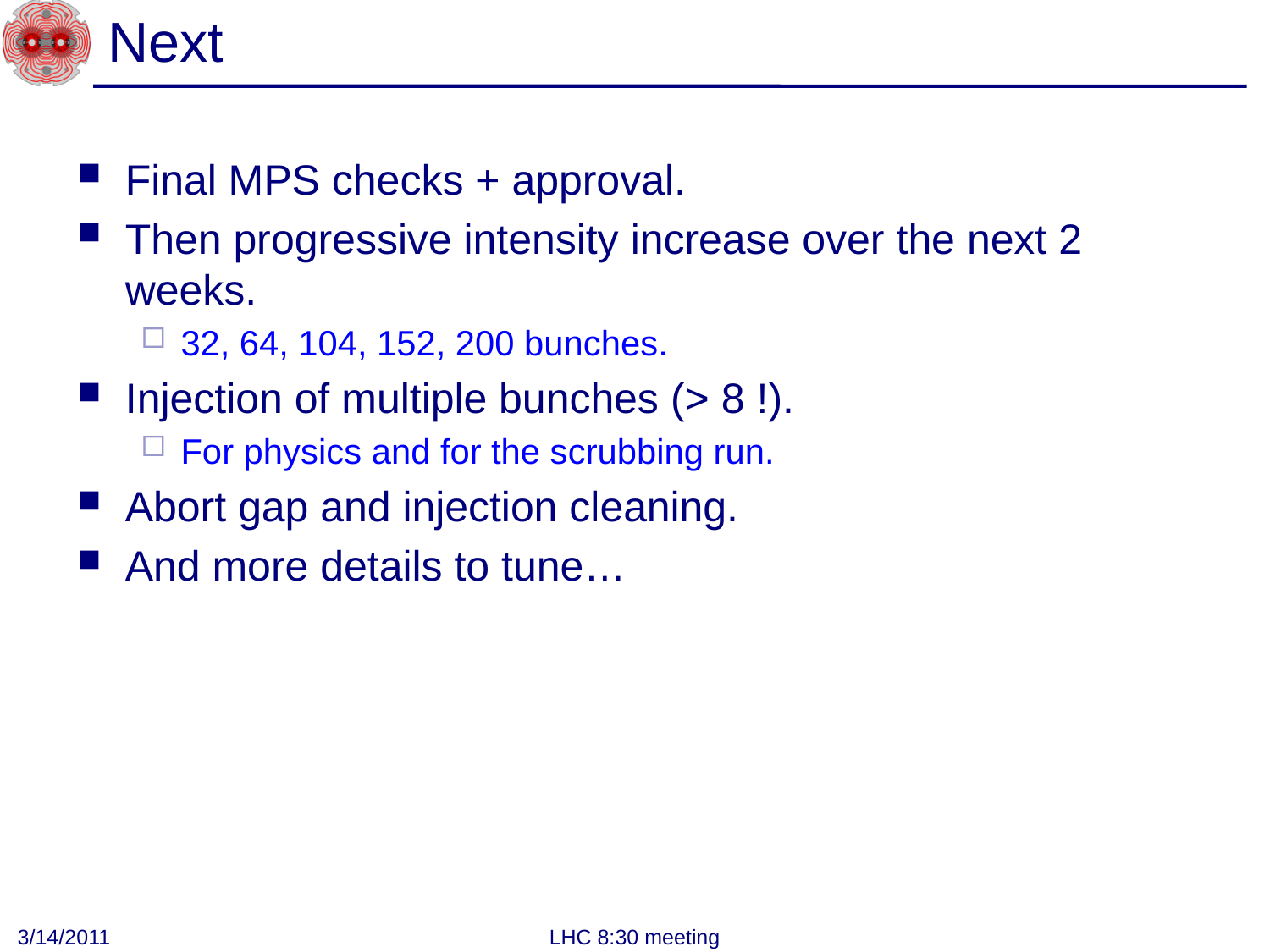

# Next
Final MPS checks + approval.
Then progressive intensity increase over the next 2 weeks.
32, 64, 104, 152, 200 bunches.
Injection of multiple bunches (> 8 !).
For physics and for the scrubbing run.
Abort gap and injection cleaning.
And more details to tune…
3/14/2011
LHC 8:30 meeting